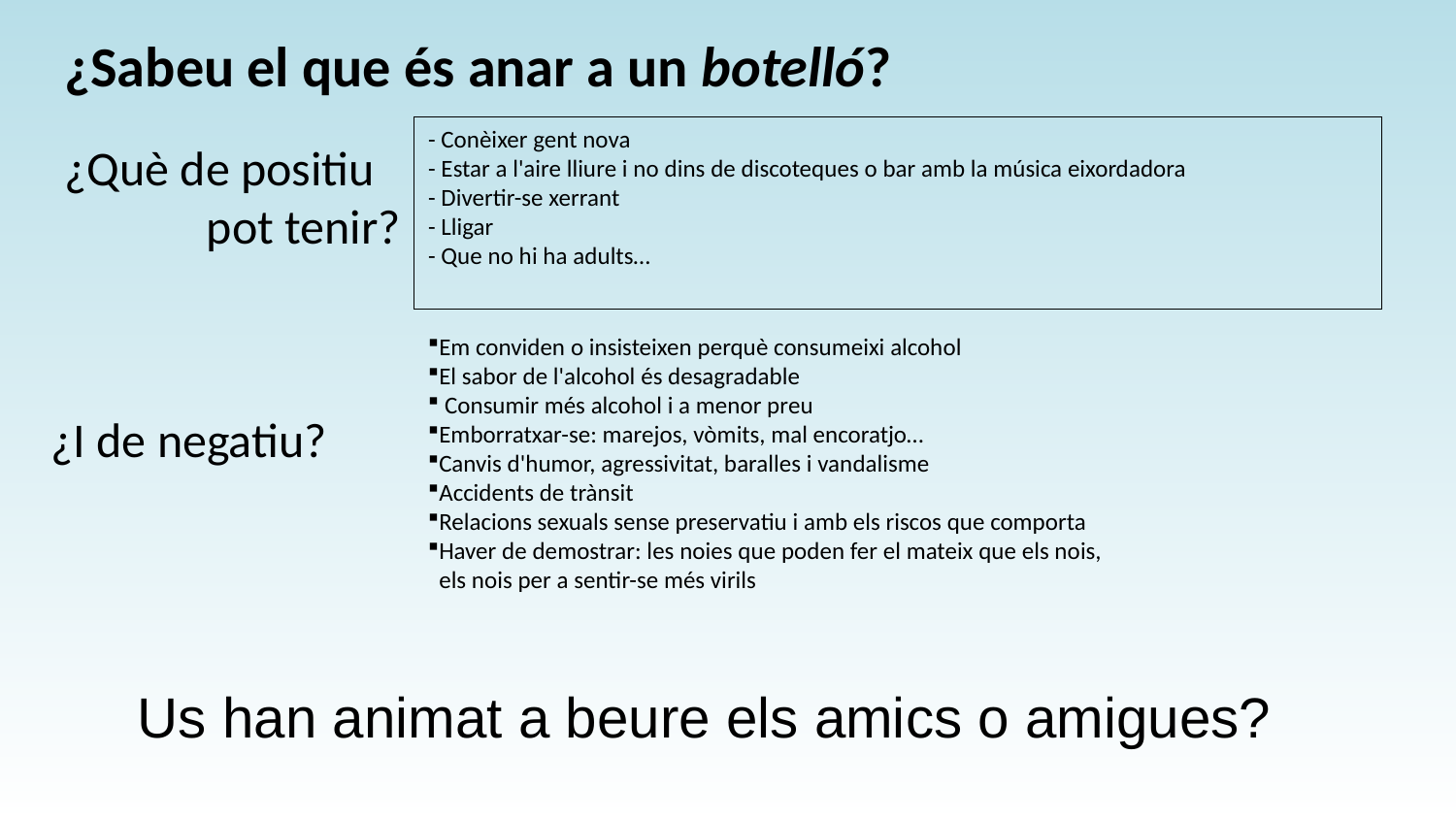

¿Sabeu el que és anar a un botelló?
- Conèixer gent nova
- Estar a l'aire lliure i no dins de discoteques o bar amb la música eixordadora
- Divertir-se xerrant
- Lligar
- Que no hi ha adults…
¿Què de positiu                pot tenir?

Em conviden o insisteixen perquè consumeixi alcohol
El sabor de l'alcohol és desagradable
 Consumir més alcohol i a menor preu
Emborratxar-se: marejos, vòmits, mal encoratjo…
Canvis d'humor, agressivitat, baralles i vandalisme
Accidents de trànsit
Relacions sexuals sense preservatiu i amb els riscos que comporta
Haver de demostrar: les noies que poden fer el mateix que els nois,
  els nois per a sentir-se més virils
¿I de negatiu?
# Us han animat a beure els amics o amigues?